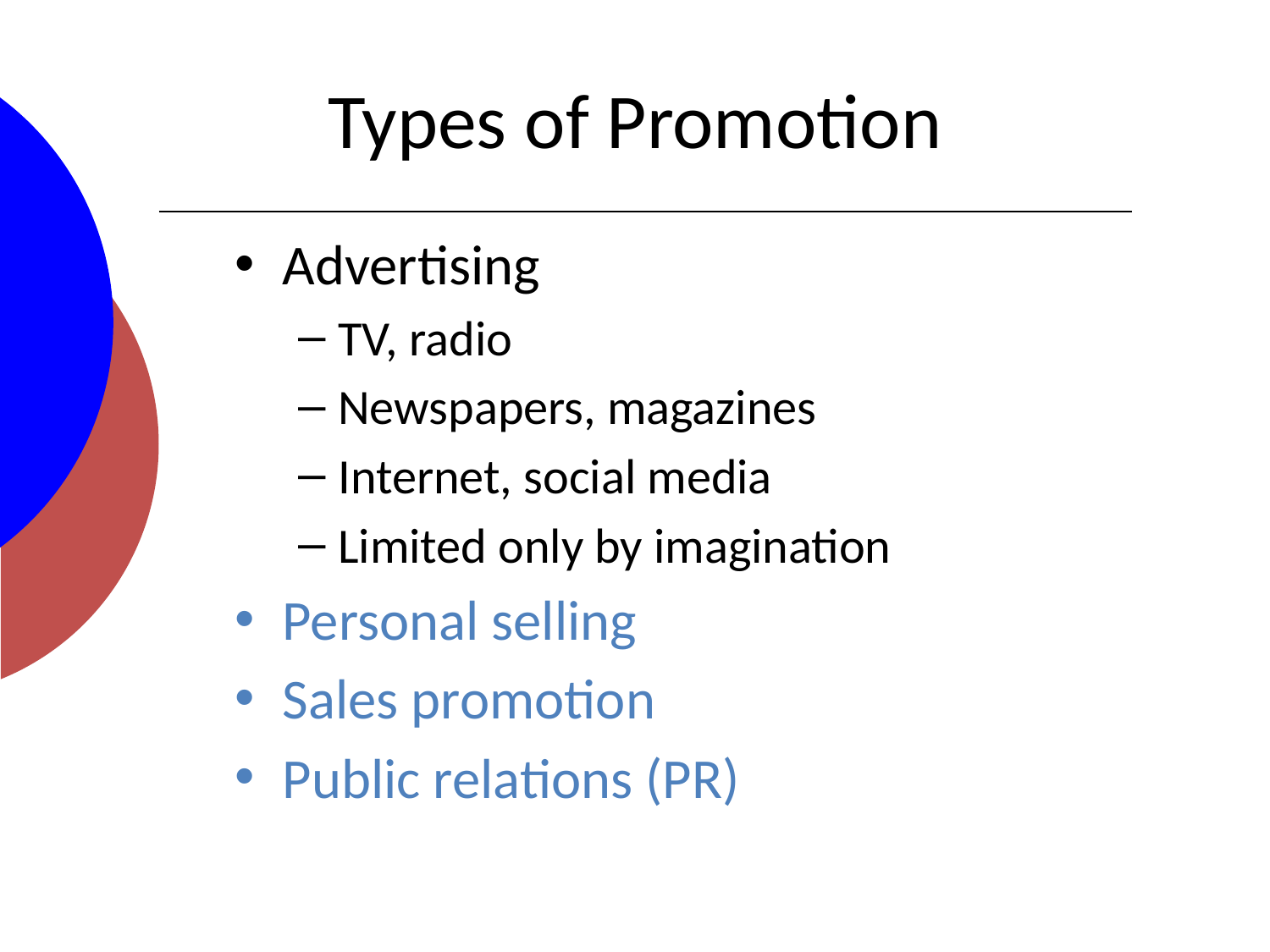

# Types of Promotion
Advertising
TV, radio
Newspapers, magazines
Internet, social media
Limited only by imagination
Personal selling
Sales promotion
Public relations (PR)